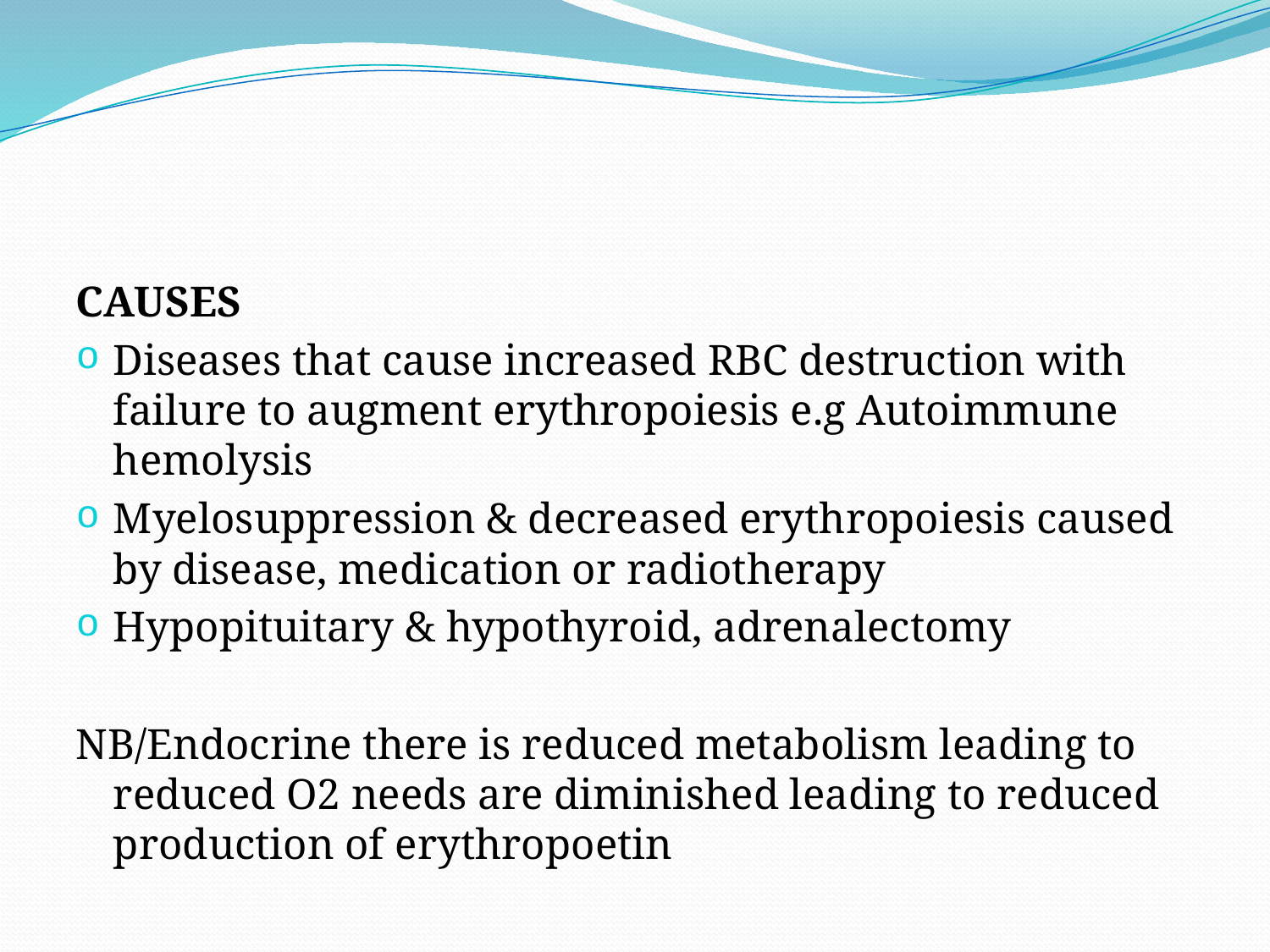

#
CAUSES
Diseases that cause increased RBC destruction with failure to augment erythropoiesis e.g Autoimmune hemolysis
Myelosuppression & decreased erythropoiesis caused by disease, medication or radiotherapy
Hypopituitary & hypothyroid, adrenalectomy

NB/Endocrine there is reduced metabolism leading to reduced O2 needs are diminished leading to reduced production of erythropoetin